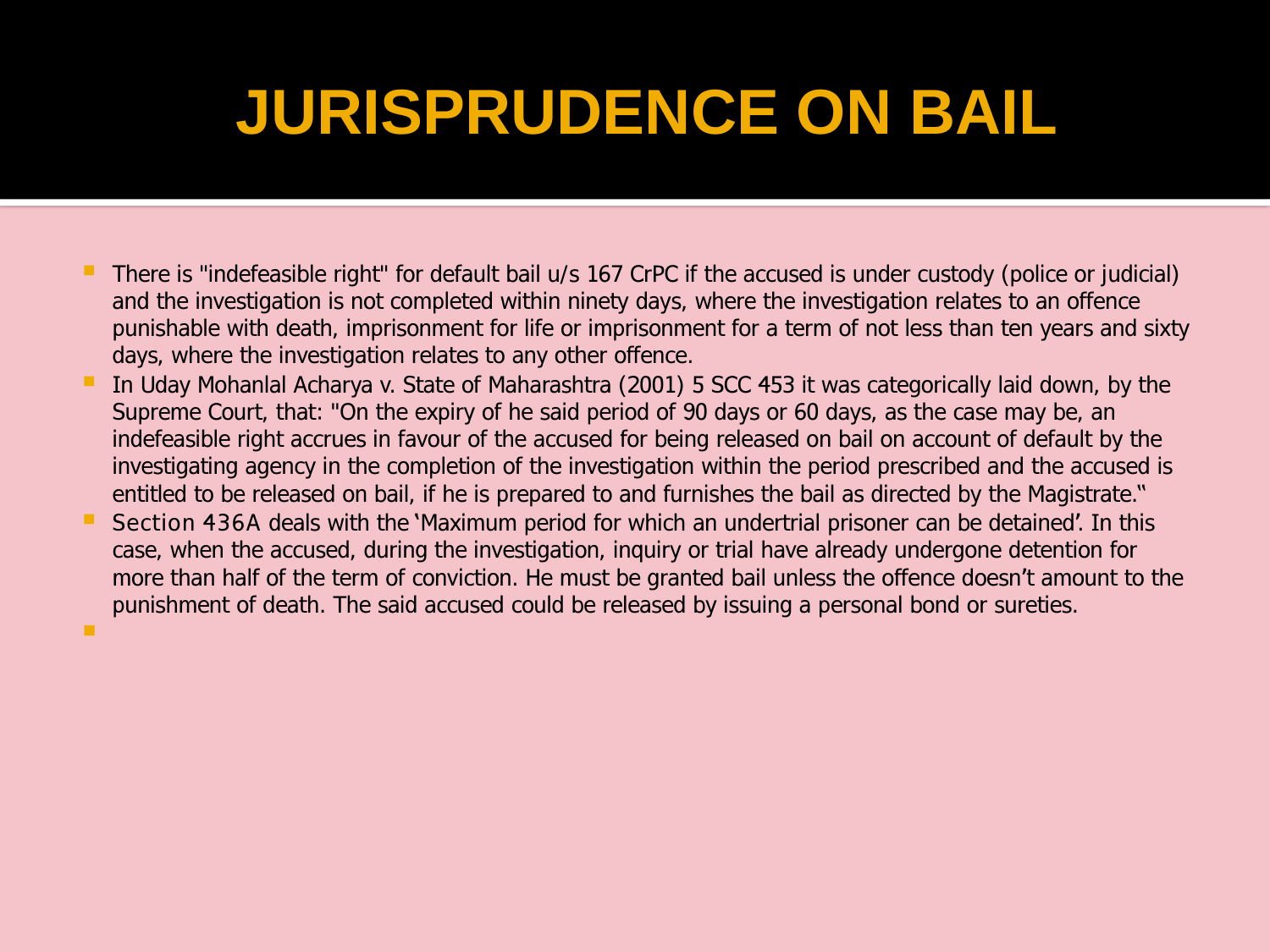

# JURISPRUDENCE ON BAIL
There is "indefeasible right" for default bail u/s 167 CrPC if the accused is under custody (police or judicial) and the investigation is not completed within ninety days, where the investigation relates to an offence punishable with death, imprisonment for life or imprisonment for a term of not less than ten years and sixty days, where the investigation relates to any other offence.
In Uday Mohanlal Acharya v. State of Maharashtra (2001) 5 SCC 453 it was categorically laid down, by the Supreme Court, that: "On the expiry of he said period of 90 days or 60 days, as the case may be, an indefeasible right accrues in favour of the accused for being released on bail on account of default by the investigating agency in the completion of the investigation within the period prescribed and the accused is entitled to be released on bail, if he is prepared to and furnishes the bail as directed by the Magistrate.“
Section 436A deals with the ‘Maximum period for which an undertrial prisoner can be detained’. In this case, when the accused, during the investigation, inquiry or trial have already undergone detention for more than half of the term of conviction. He must be granted bail unless the offence doesn’t amount to the punishment of death. The said accused could be released by issuing a personal bond or sureties.